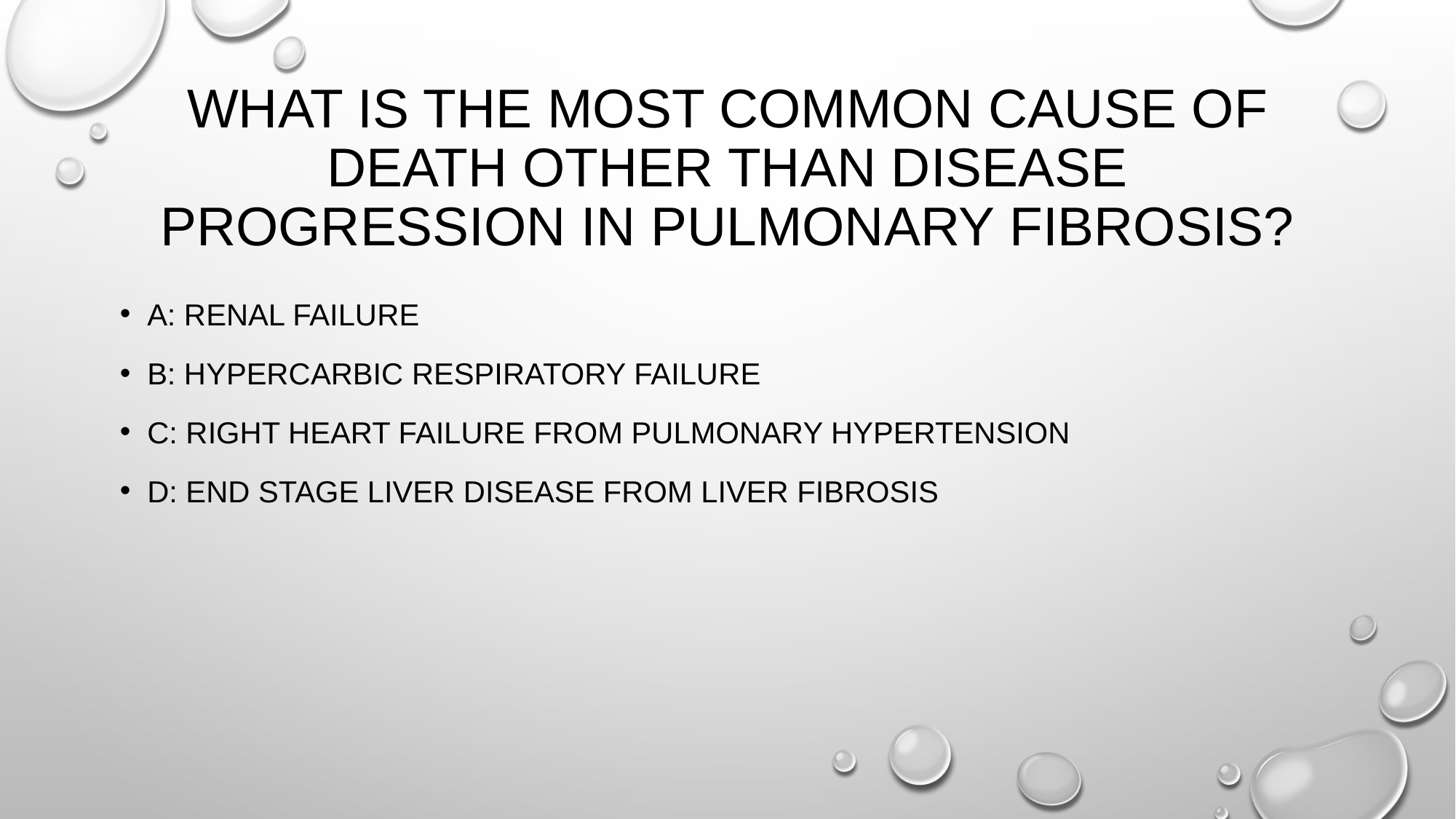

# What is the most common cause of death other than disease progression in pulmonary fibrosis?
A: renal failure
B: Hypercarbic respiratory failure
C: Right heart failure from pulmonary hypertension
D: end stage liver disease from liver fibrosis